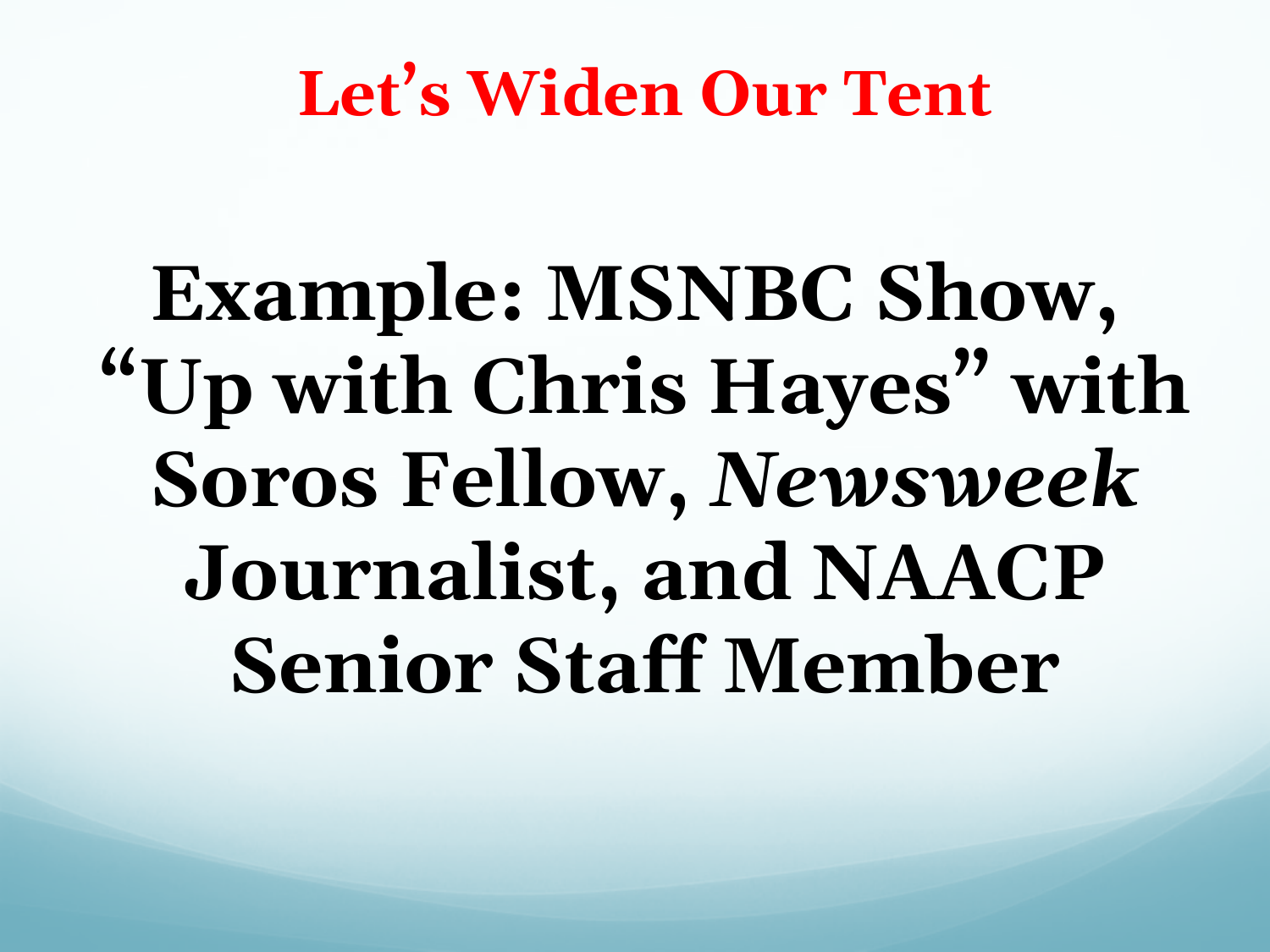

Let’s Widen Our Tent

Example: MSNBC Show,
“Up with Chris Hayes” with Soros Fellow, Newsweek Journalist, and NAACP Senior Staff Member
Kevin A. Sabet, Ph.D., www.kevinsabet.com